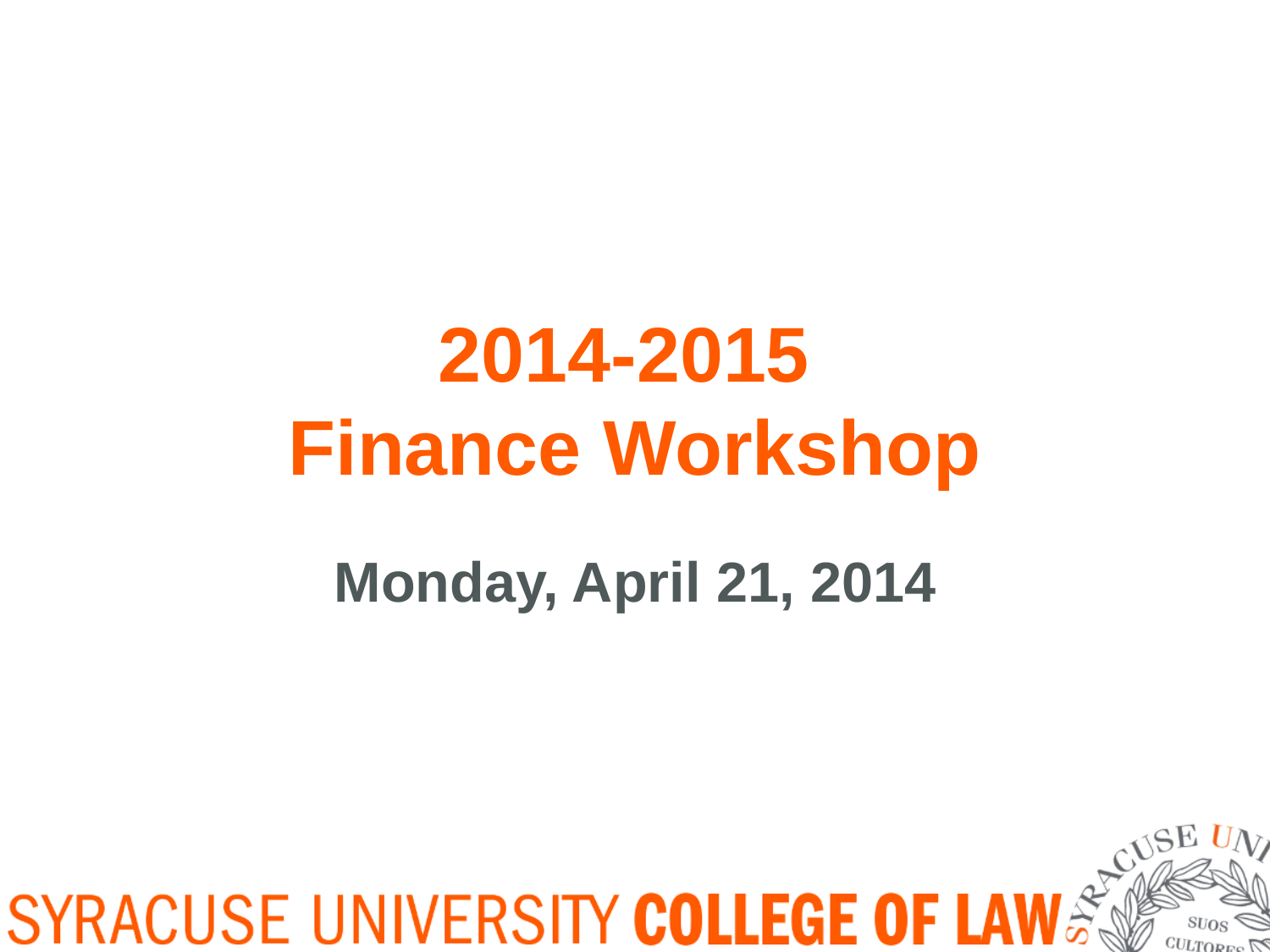

# 2014-2015 Finance Workshop
Monday, April 21, 2014